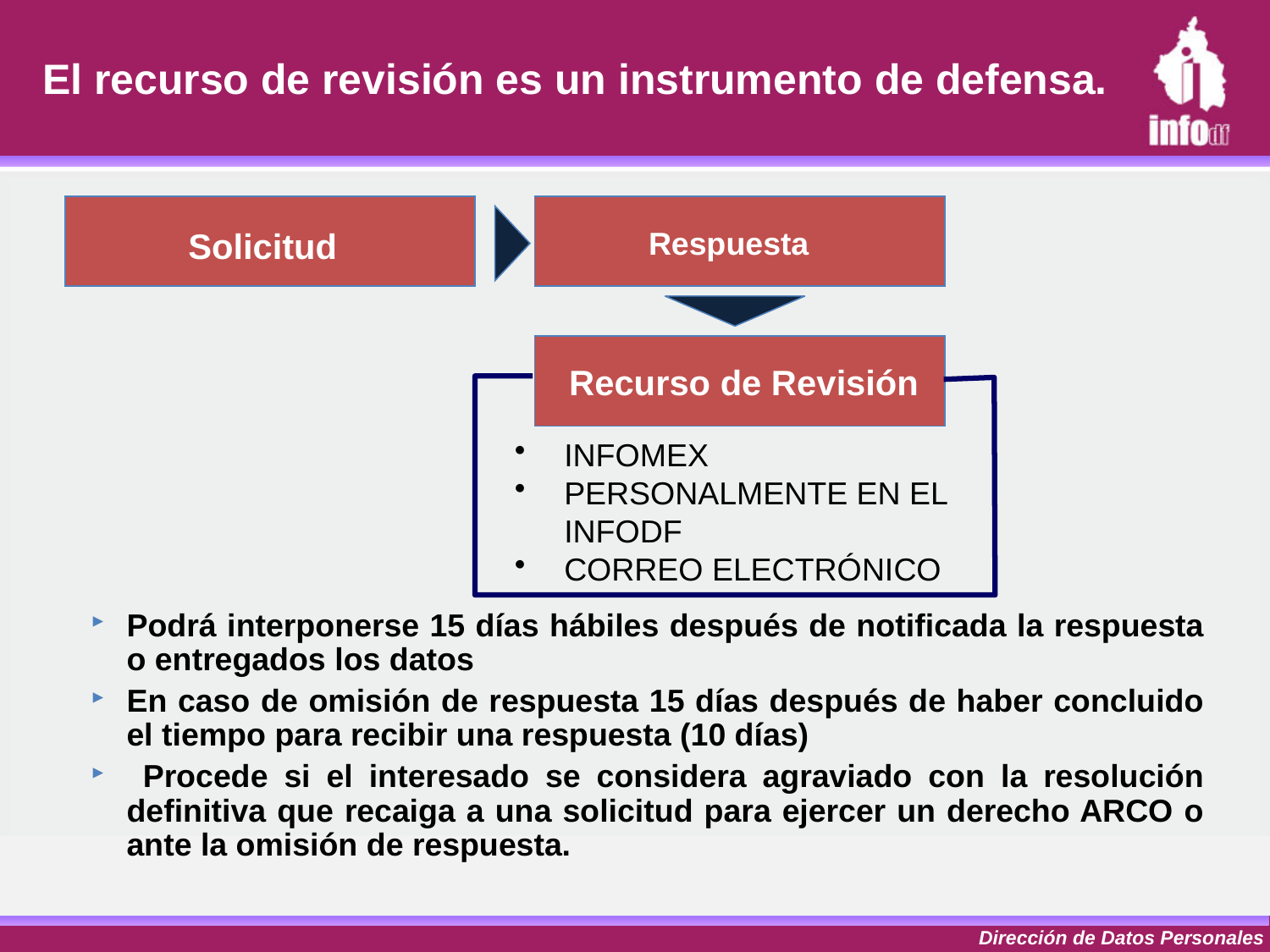

El recurso de revisión es un instrumento de defensa.

Respuesta
Solicitud

Recurso de Revisión

INFOMEX
PERSONALMENTE EN EL INFODF
CORREO ELECTRÓNICO
Podrá interponerse 15 días hábiles después de notificada la respuesta o entregados los datos
En caso de omisión de respuesta 15 días después de haber concluido el tiempo para recibir una respuesta (10 días)
 Procede si el interesado se considera agraviado con la resolución definitiva que recaiga a una solicitud para ejercer un derecho ARCO o ante la omisión de respuesta.